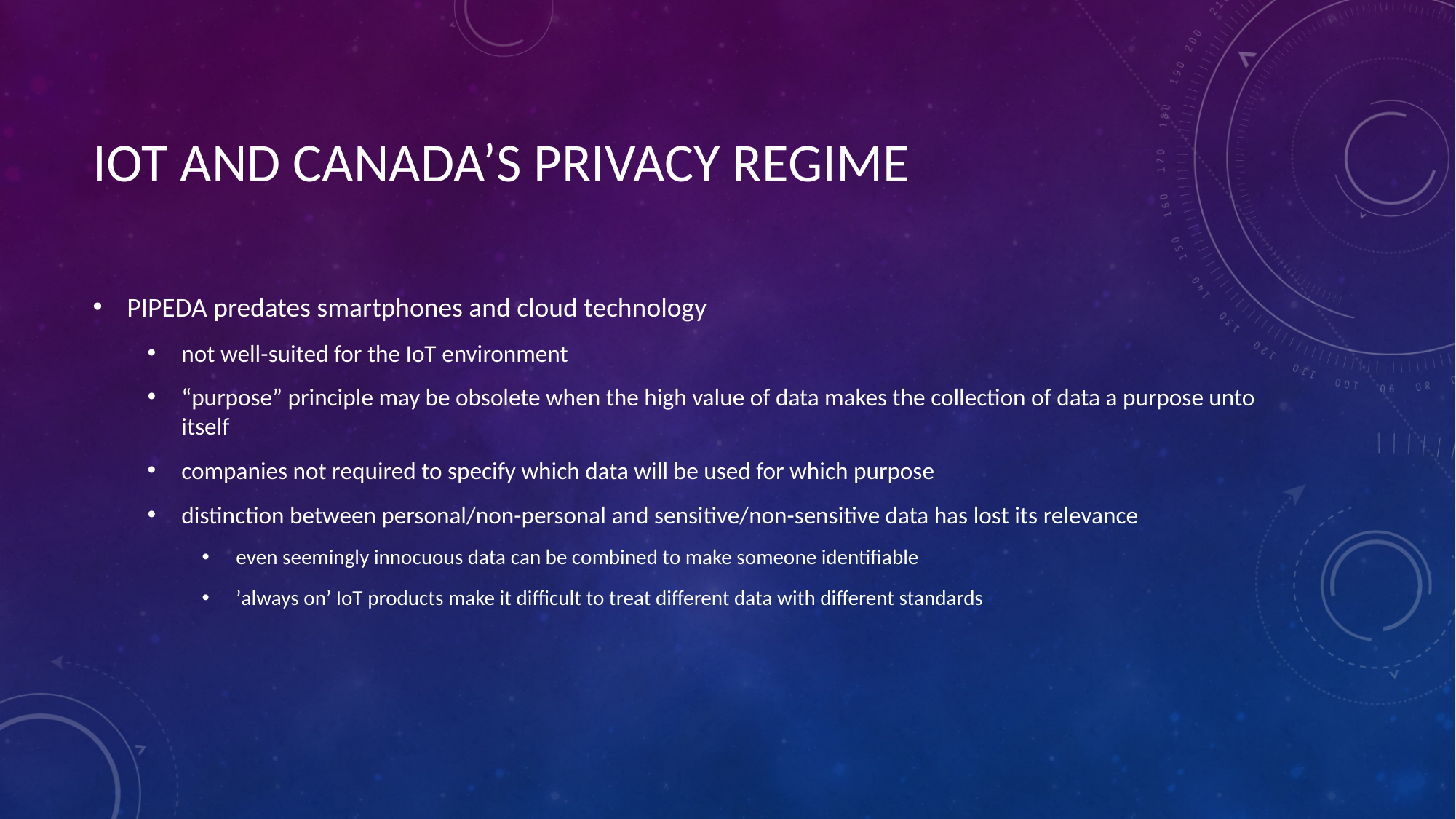

# Iot and Canada’s Privacy Regime
PIPEDA predates smartphones and cloud technology
not well-suited for the IoT environment
“purpose” principle may be obsolete when the high value of data makes the collection of data a purpose unto itself
companies not required to specify which data will be used for which purpose
distinction between personal/non-personal and sensitive/non-sensitive data has lost its relevance
even seemingly innocuous data can be combined to make someone identifiable
’always on’ IoT products make it difficult to treat different data with different standards